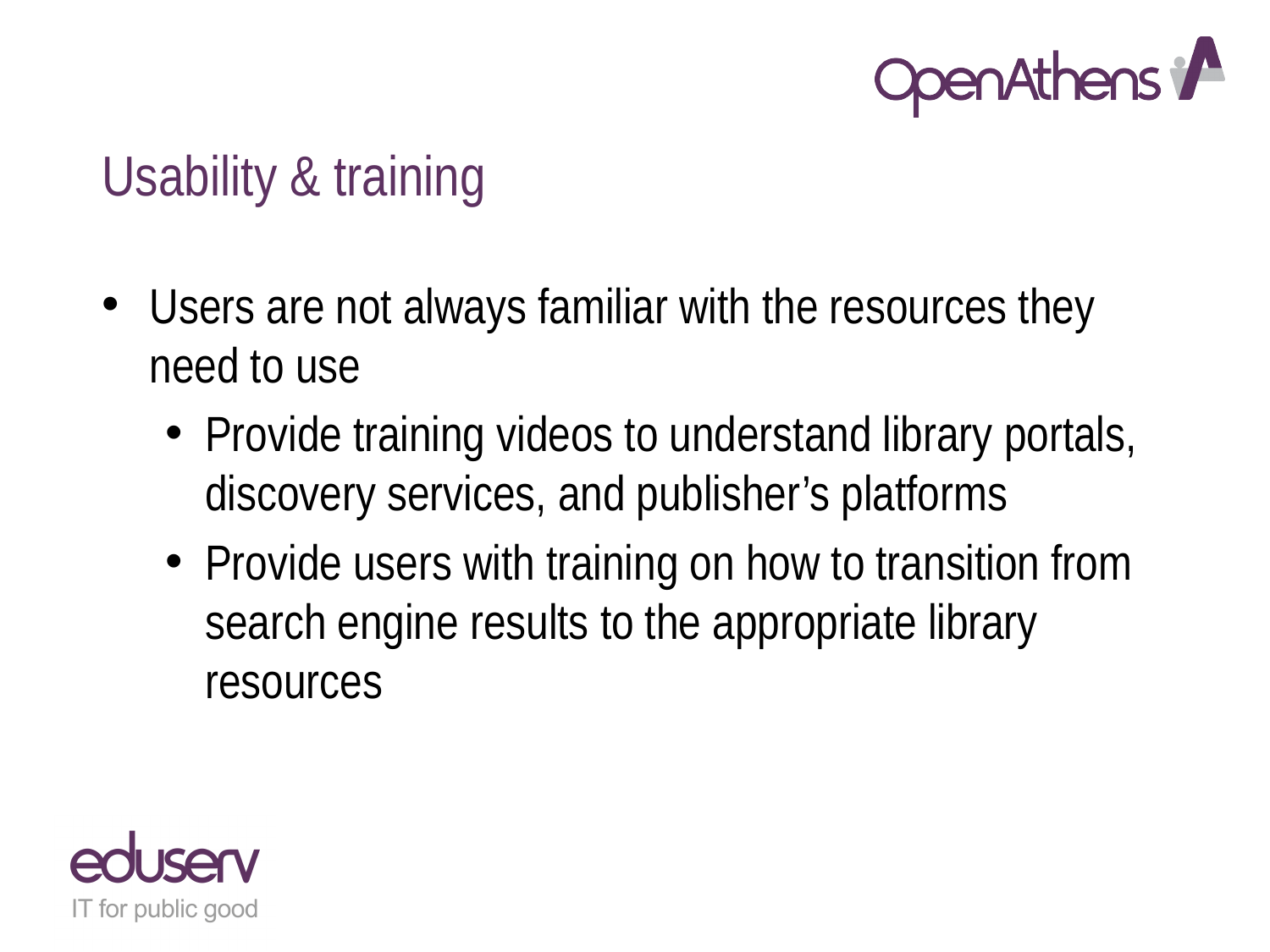

# Usability & training
Users are not always familiar with the resources they need to use
Provide training videos to understand library portals, discovery services, and publisher’s platforms
Provide users with training on how to transition from search engine results to the appropriate library resources